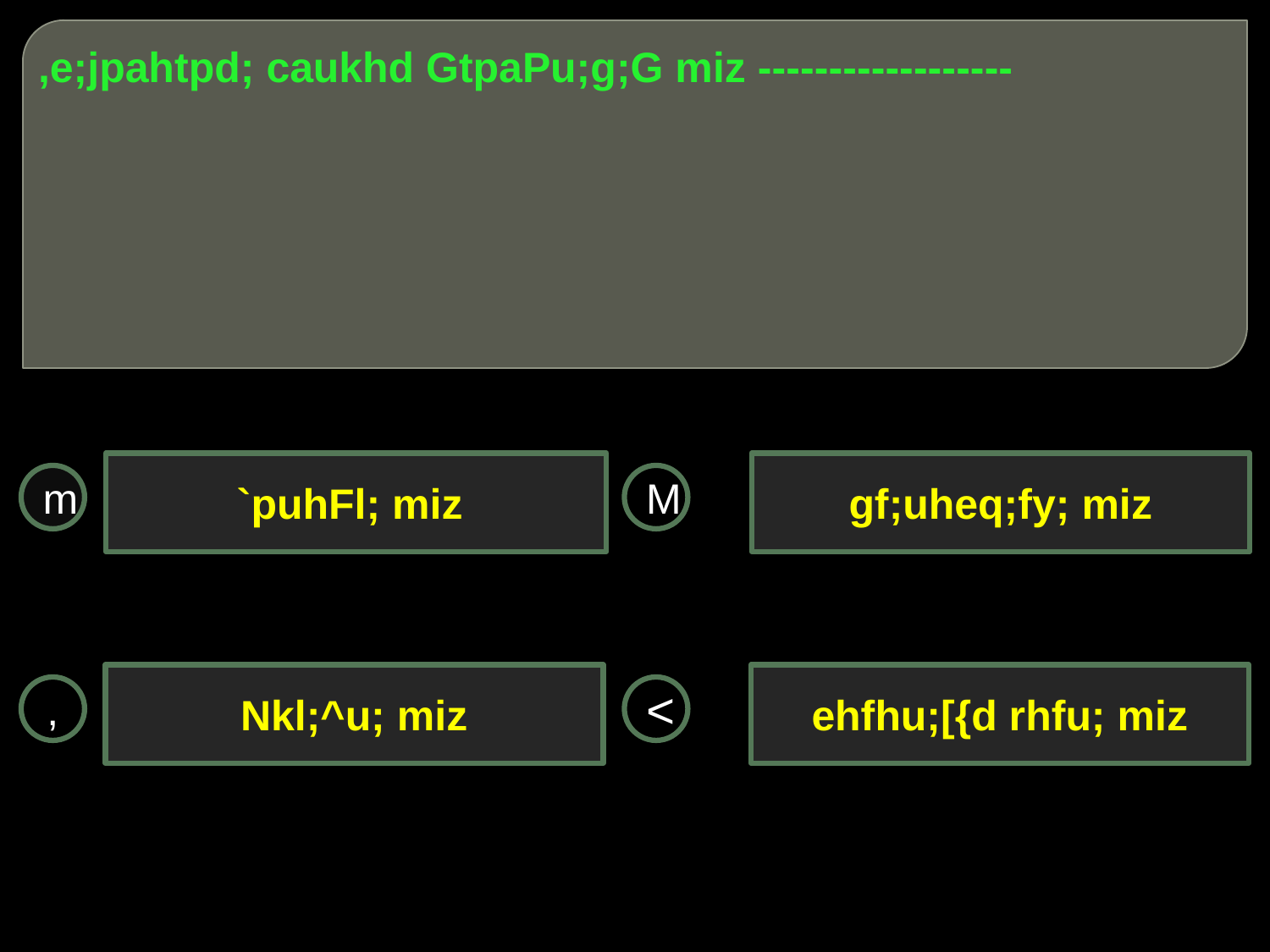

# ,e;jpahtpd; caukhd GtpaPu;g;G miz ------------------

`puhFl; miz
gf;uheq;fy; miz
m
M
Nkl;^u; miz
ehfhu;[{d rhfu; miz
,
<